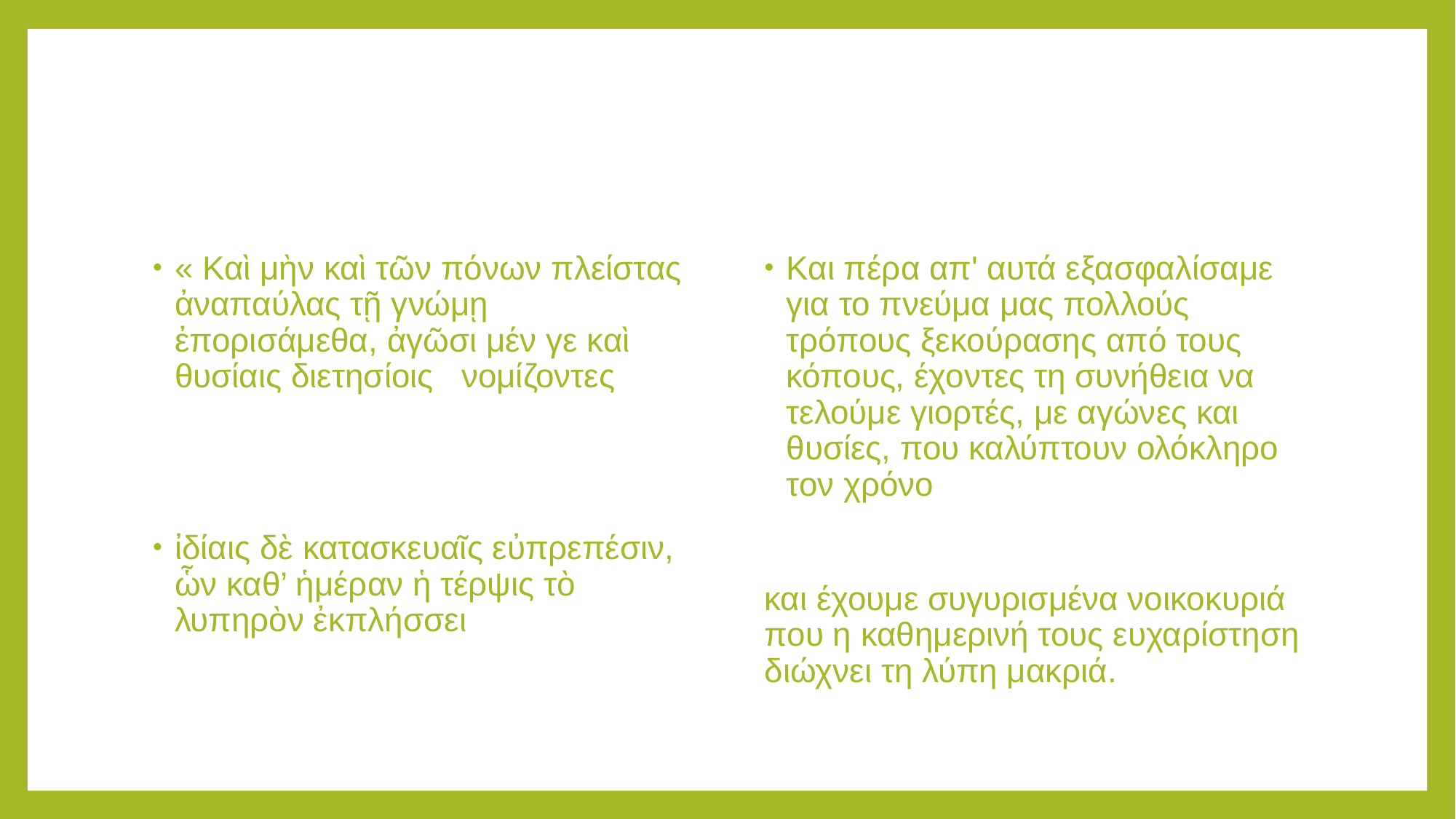

#
« Καὶ μὴν καὶ τῶν πόνων πλείστας ἀναπαύλας τῇ γνώμῃ ἐπορισάμεθα, ἀγῶσι μέν γε καὶ θυσίαις διετησίοις   νομίζοντες

ἰδίαις δὲ κατασκευαῖς εὐπρεπέσιν,  ὧν καθ’ ἡμέραν ἡ τέρψις τὸ λυπηρὸν ἐκπλήσσει
Και πέρα απ' αυτά εξασφαλίσαμε για το πνεύμα μας πολλούς τρόπους ξεκούρασης από τους κόπους, έχοντες τη συνήθεια να τελούμε γιορτές, με αγώνες και θυσίες, που καλύπτουν ολόκληρο τον χρόνο

και έχουμε συγυρισμένα νοικοκυριά που η καθημερινή τους ευχαρίστηση διώχνει τη λύπη μακριά.